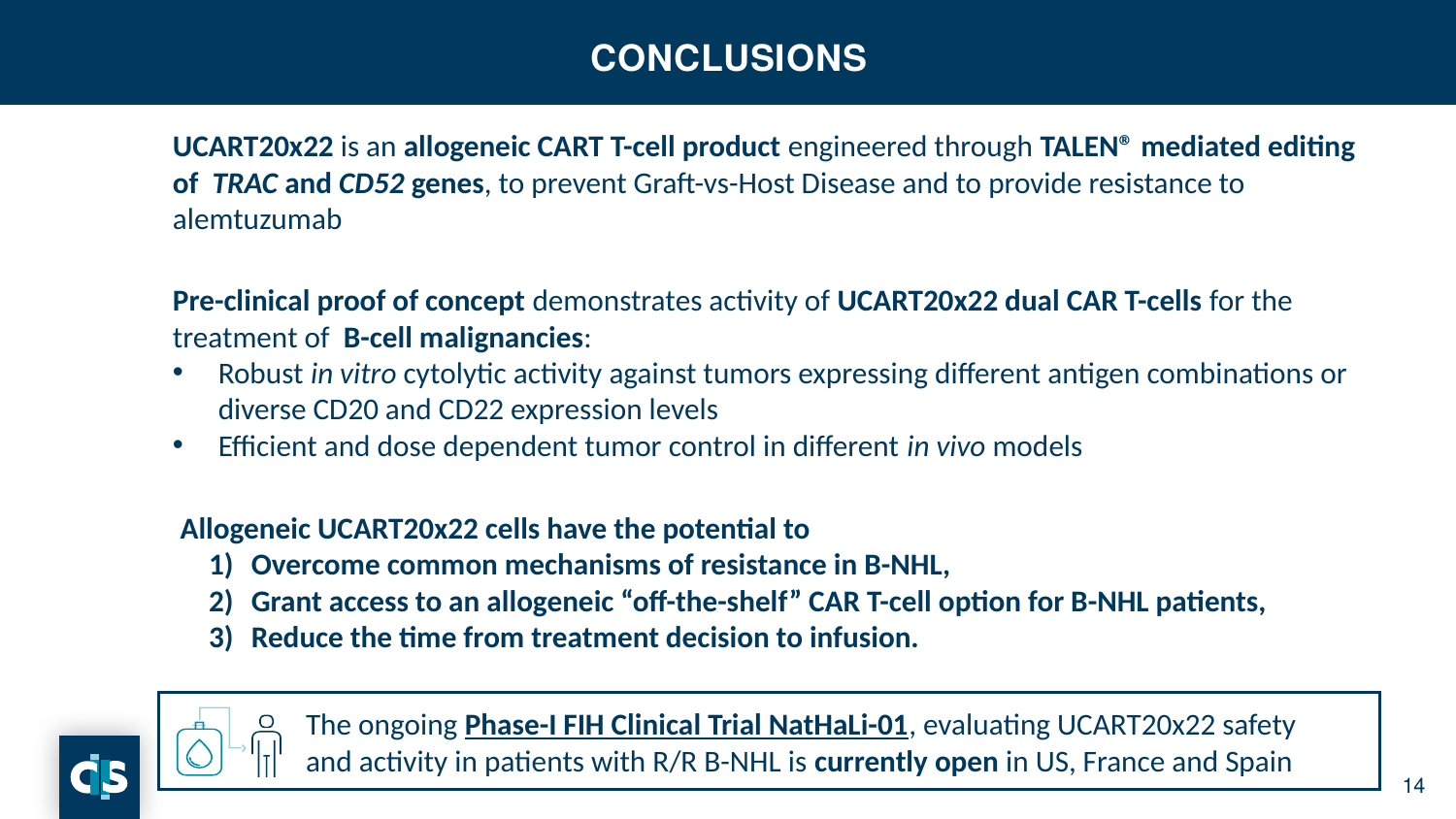

CONCLUSIONS
UCART20x22 is an allogeneic CART T-cell product engineered through TALEN® mediated editing of  TRAC and CD52 genes, to prevent Graft-vs-Host Disease and to provide resistance to alemtuzumab
Pre-clinical proof of concept demonstrates activity of UCART20x22 dual CAR T-cells for the treatment of  B-cell malignancies:
Robust in vitro cytolytic activity against tumors expressing different antigen combinations or diverse CD20 and CD22 expression levels
Efficient and dose dependent tumor control in different in vivo models
Allogeneic UCART20x22 cells have the potential to
Overcome common mechanisms of resistance in B-NHL,
Grant access to an allogeneic “off-the-shelf” CAR T-cell option for B-NHL patients,
Reduce the time from treatment decision to infusion.
# CONCLUSIONS

The ongoing Phase-I FIH Clinical Trial NatHaLi-01, evaluating UCART20x22 safety and activity in patients with R/R B-NHL is currently open in US, France and Spain